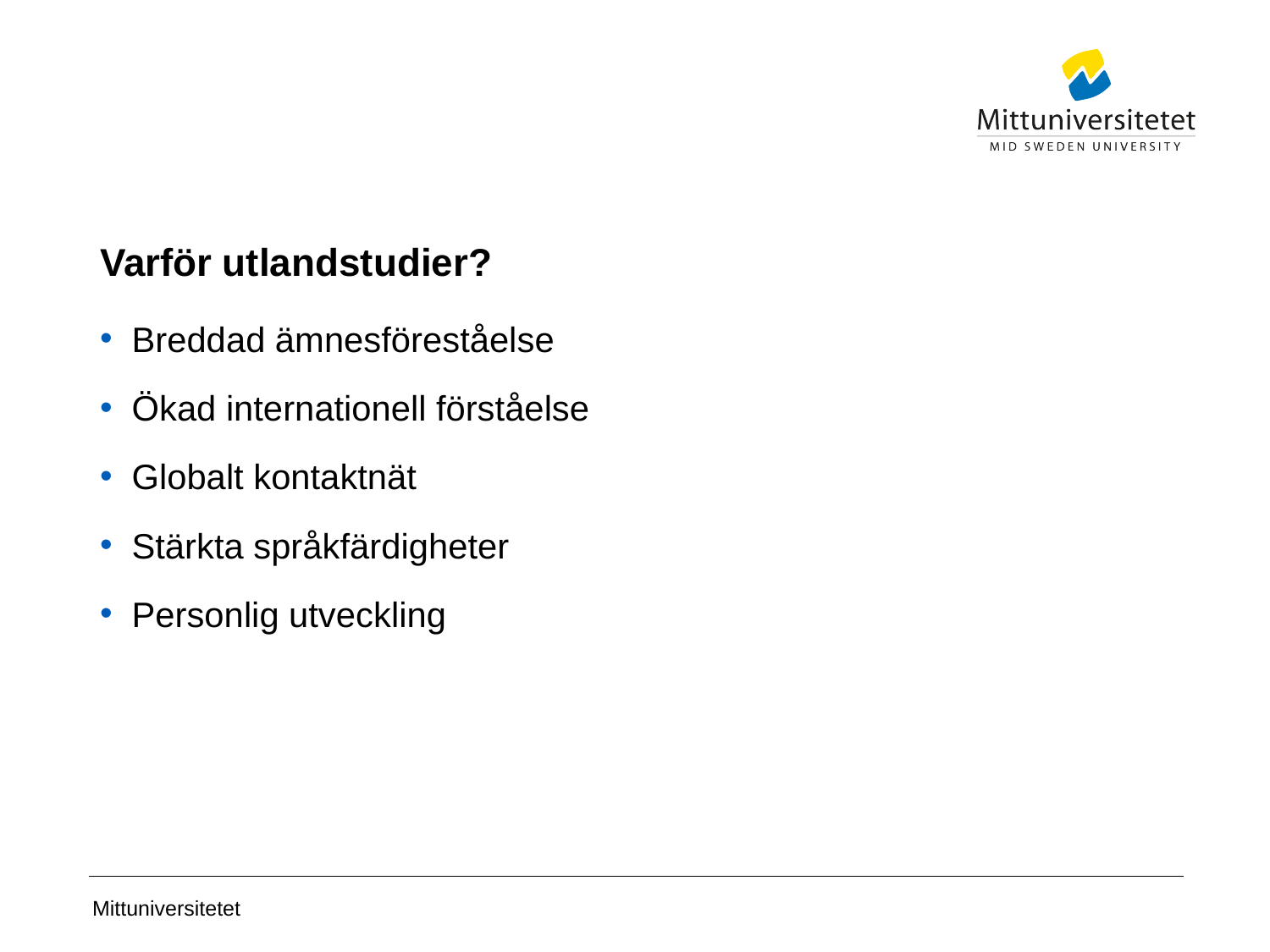

# Varför utlandstudier?
Breddad ämnesföreståelse
Ökad internationell förståelse
Globalt kontaktnät
Stärkta språkfärdigheter
Personlig utveckling